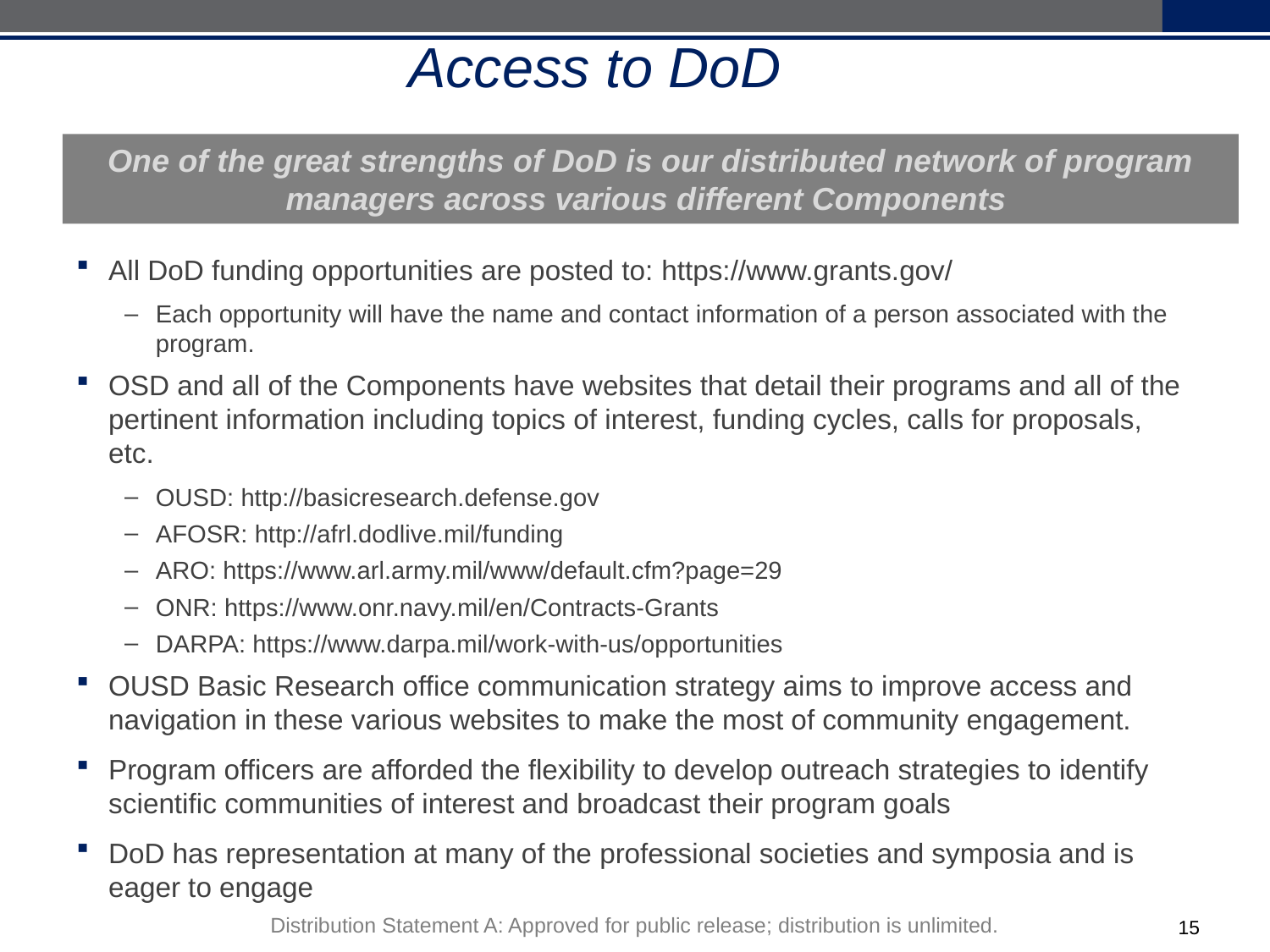

# Access to DoD
One of the great strengths of DoD is our distributed network of program managers across various different Components
All DoD funding opportunities are posted to: https://www.grants.gov/
Each opportunity will have the name and contact information of a person associated with the program.
OSD and all of the Components have websites that detail their programs and all of the pertinent information including topics of interest, funding cycles, calls for proposals, etc.
OUSD: http://basicresearch.defense.gov
AFOSR: http://afrl.dodlive.mil/funding
ARO: https://www.arl.army.mil/www/default.cfm?page=29
ONR: https://www.onr.navy.mil/en/Contracts-Grants
DARPA: https://www.darpa.mil/work-with-us/opportunities
OUSD Basic Research office communication strategy aims to improve access and navigation in these various websites to make the most of community engagement.
Program officers are afforded the flexibility to develop outreach strategies to identify scientific communities of interest and broadcast their program goals
DoD has representation at many of the professional societies and symposia and is eager to engage